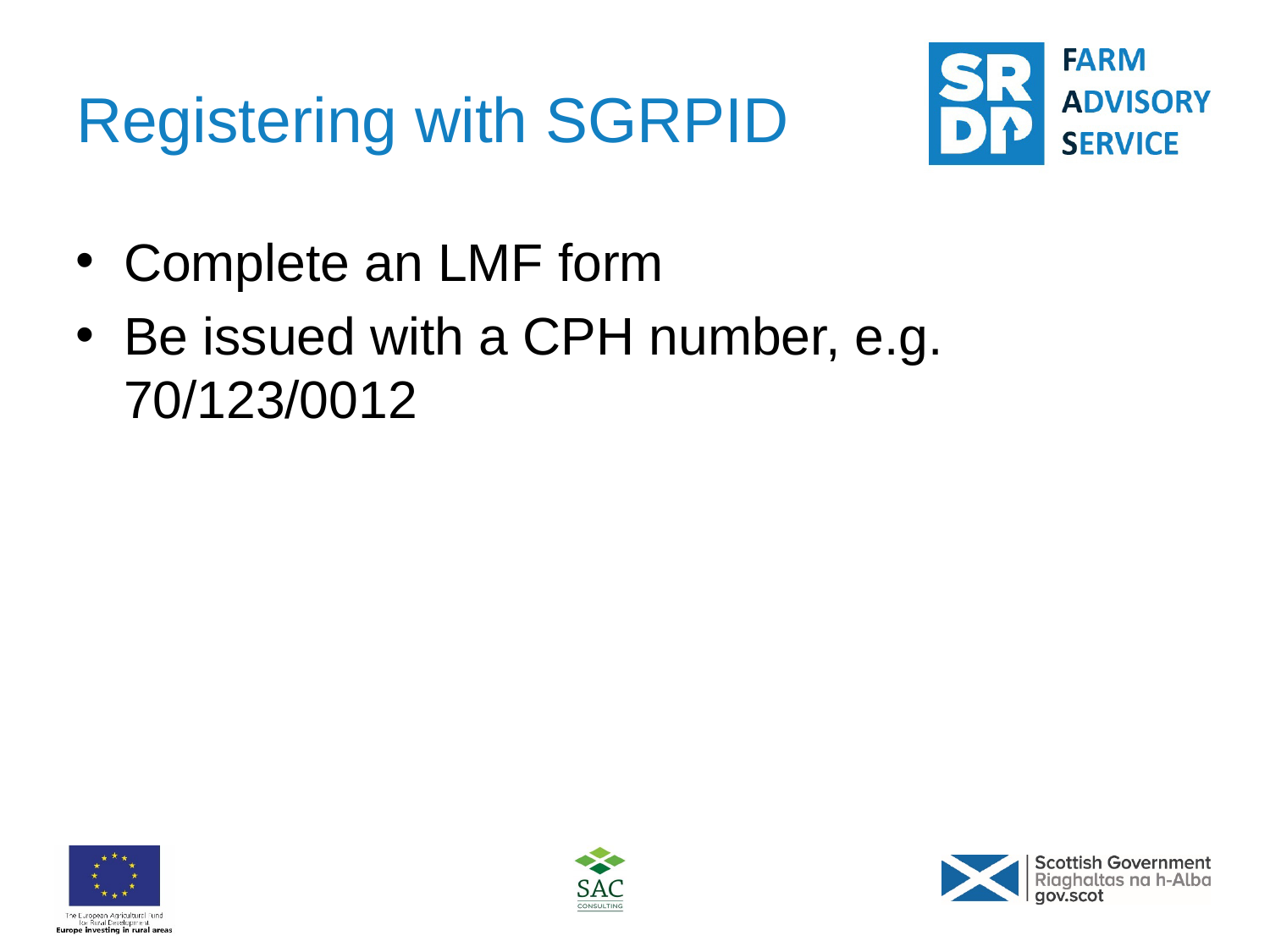

# Registering with SGRPID
Complete an LMF form
Be issued with a CPH number, e.g. 70/123/0012